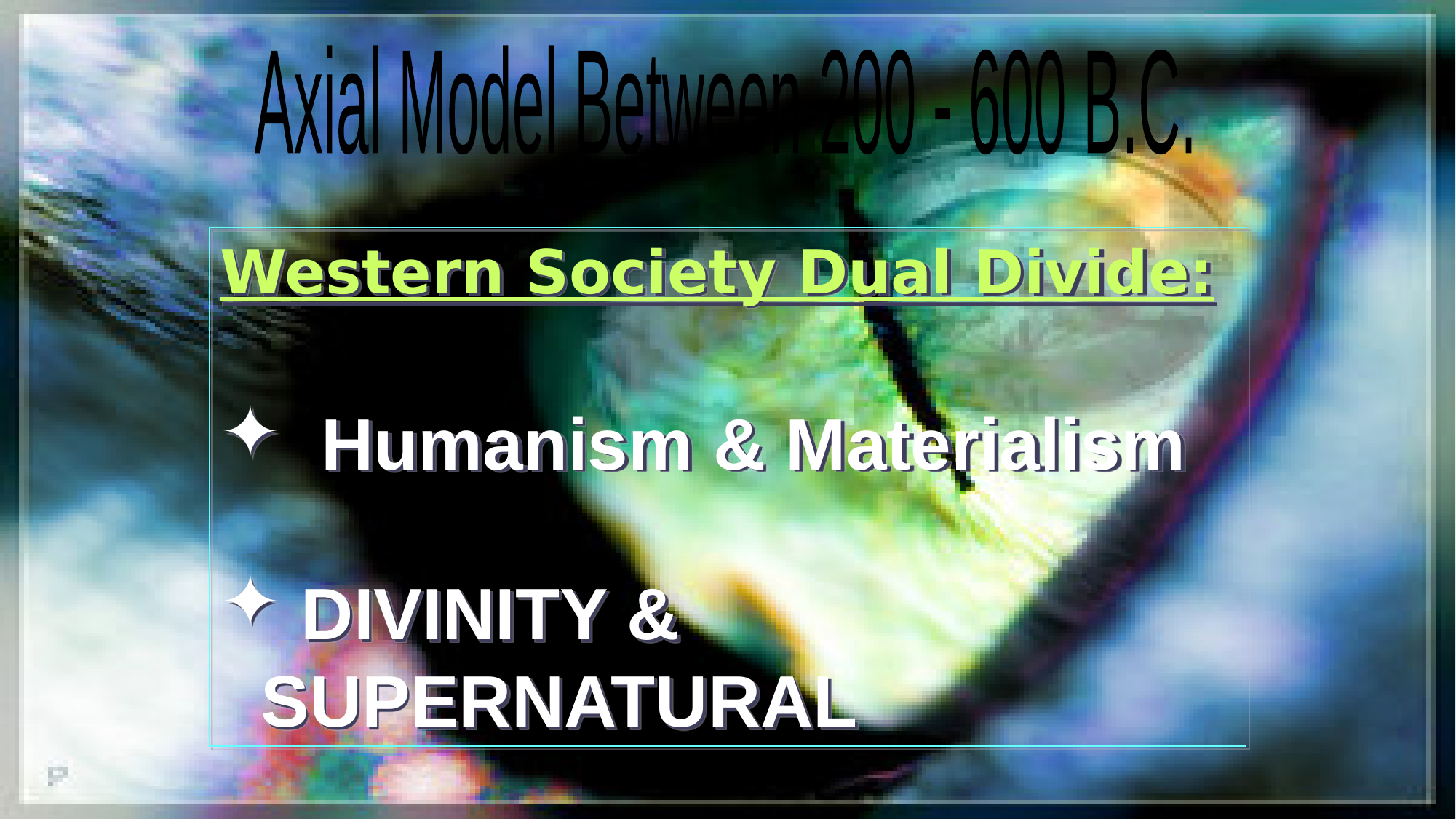

#
Axial Model Between 200 - 600 B.C.
Western Society Dual Divide:

  Humanism & Materialism

 DIVINITY & SUPERNATURAL